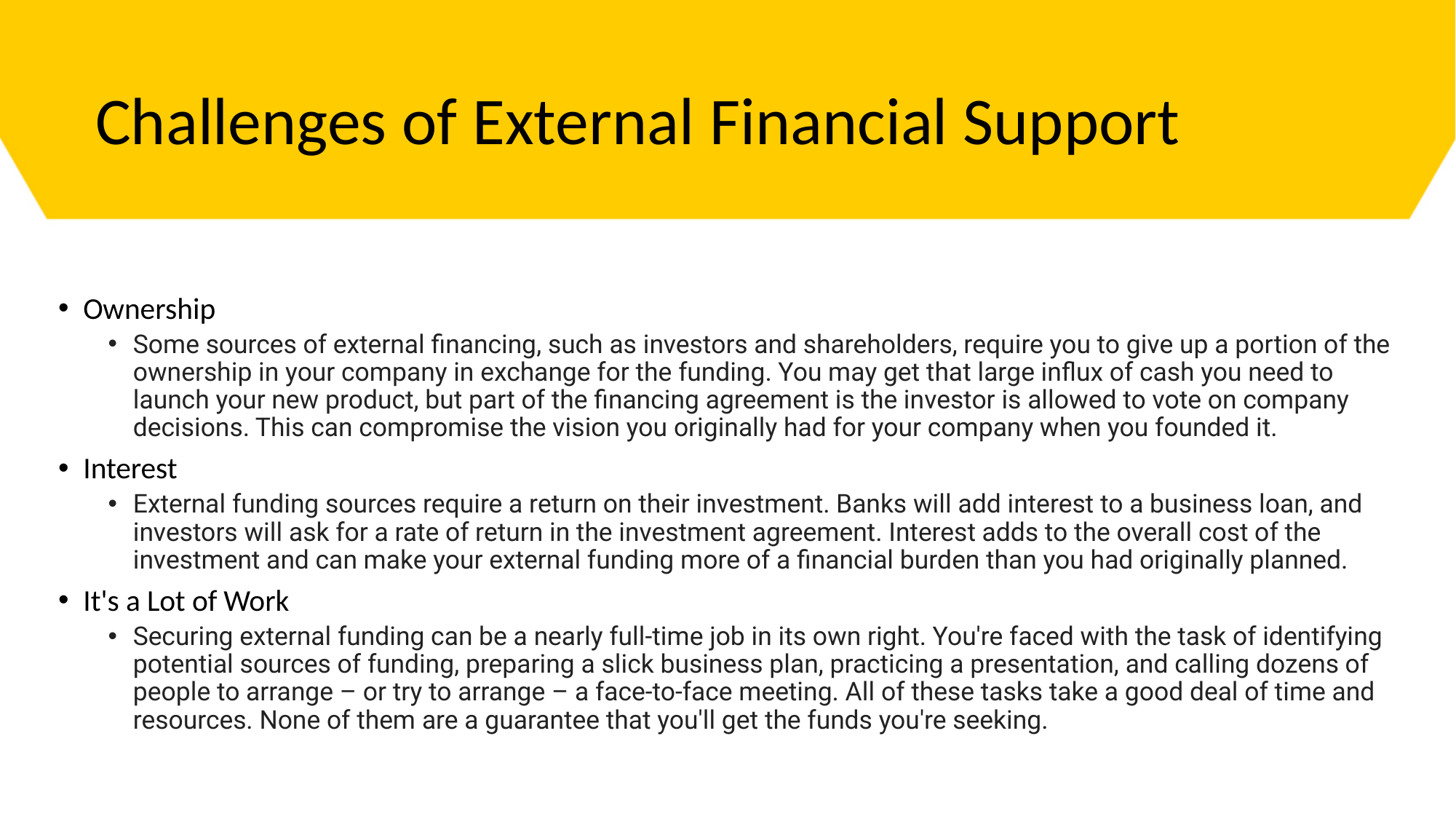

# Challenges of External Financial Support
​
Ownership​
Some sources of external financing, such as investors and shareholders, require you to give up a portion of the ownership in your company in exchange for the funding. You may get that large influx of cash you need to launch your new product, but part of the financing agreement is the investor is allowed to vote on company decisions. This can compromise the vision you originally had for your company when you founded it.
Interest​
External funding sources require a return on their investment. Banks will add interest to a business loan, and investors will ask for a rate of return in the investment agreement. Interest adds to the overall cost of the investment and can make your external funding more of a financial burden than you had originally planned.
It's a Lot of Work
Securing external funding can be a nearly full-time job in its own right. You're faced with the task of identifying potential sources of funding, preparing a slick business plan, practicing a presentation, and calling dozens of people to arrange – or try to arrange – a face-to-face meeting. All of these tasks take a good deal of time and resources. None of them are a guarantee that you'll get the funds you're seeking.